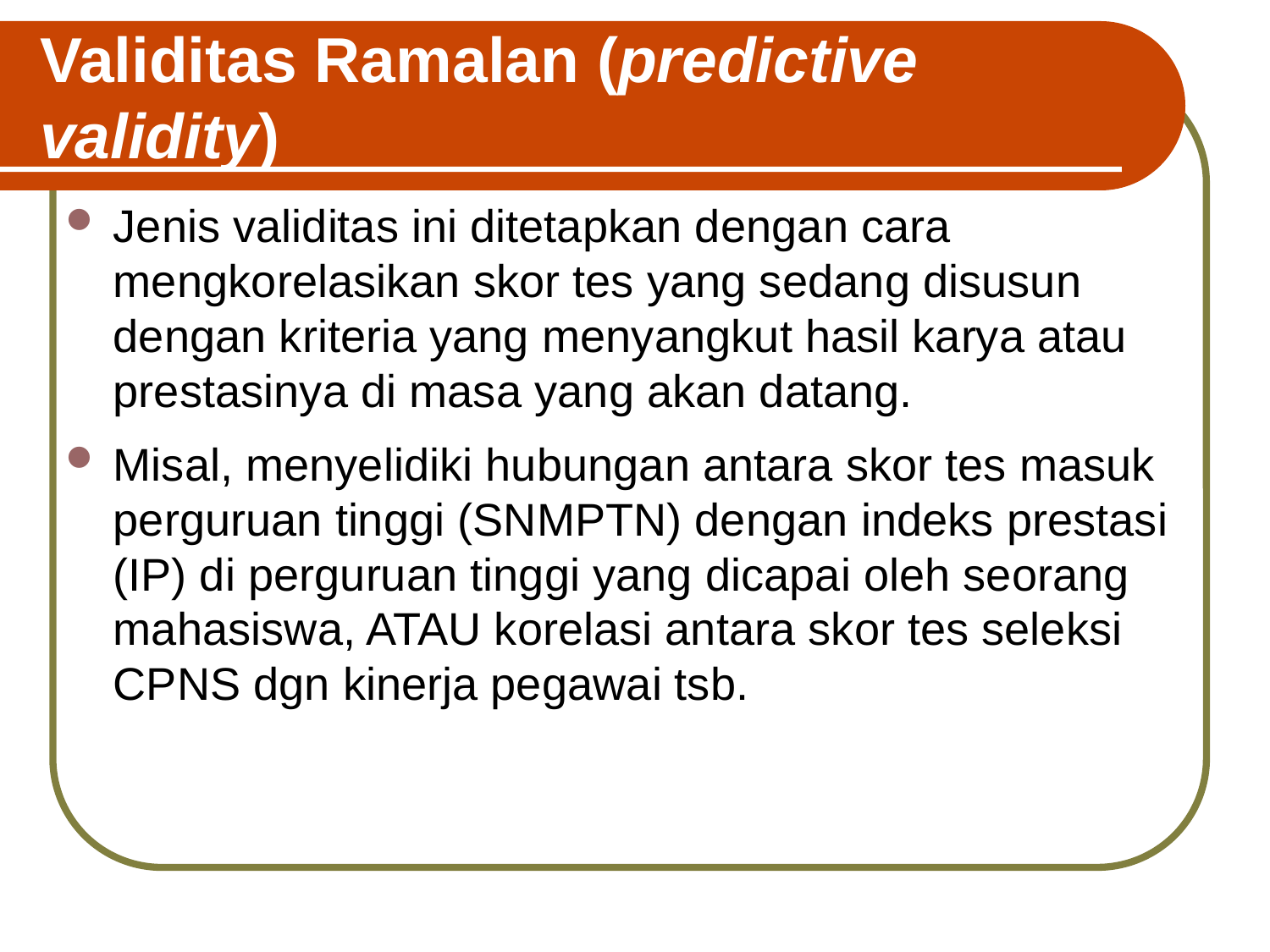

# Validitas Ramalan (predictive validity)
Jenis validitas ini ditetapkan dengan cara mengkorelasikan skor tes yang sedang disusun dengan kriteria yang menyangkut hasil karya atau prestasinya di masa yang akan datang.
Misal, menyelidiki hubungan antara skor tes masuk perguruan tinggi (SNMPTN) dengan indeks prestasi (IP) di perguruan tinggi yang dicapai oleh seorang mahasiswa, ATAU korelasi antara skor tes seleksi CPNS dgn kinerja pegawai tsb.